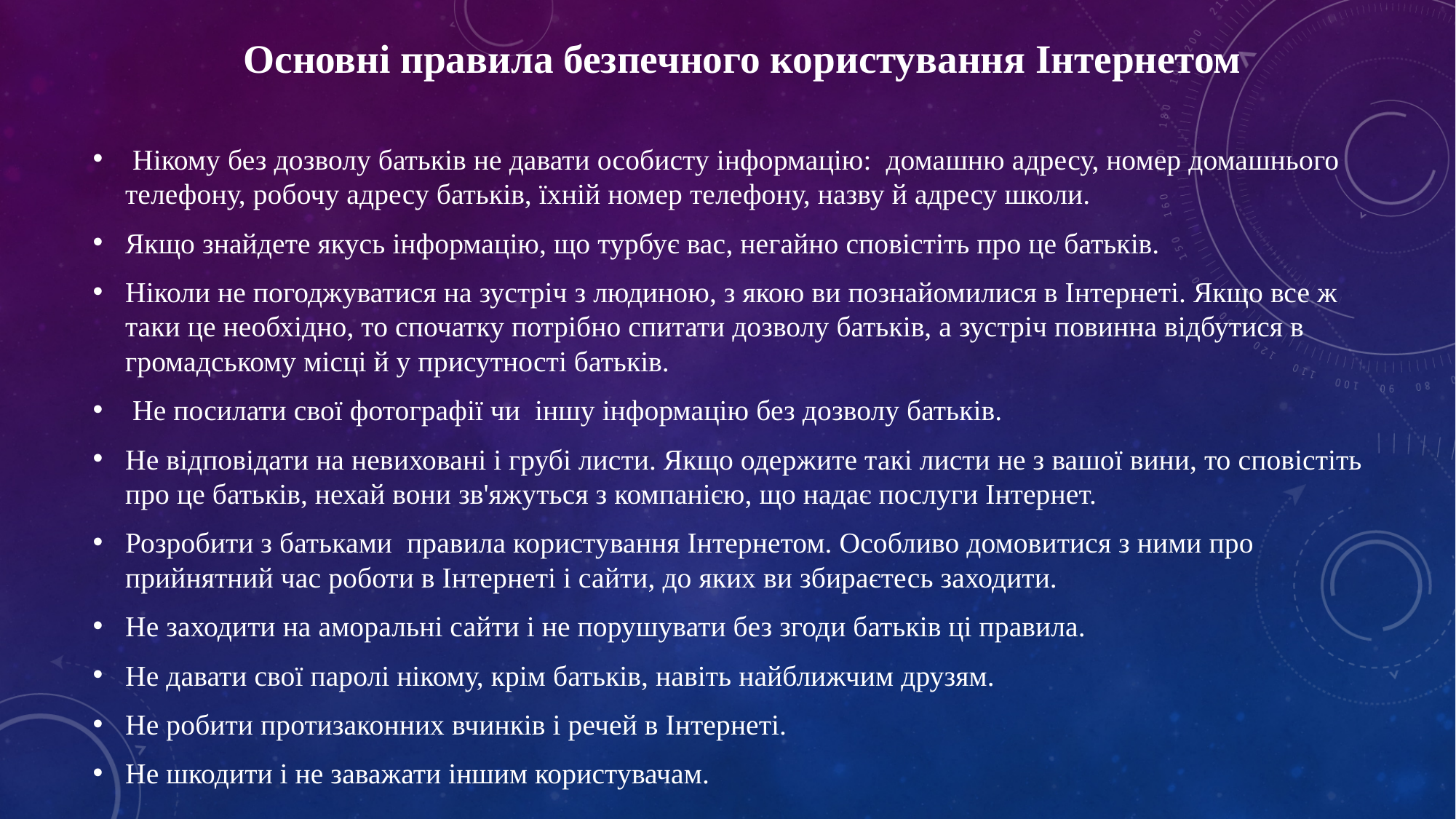

Основні правила безпечного користування Інтернетом

 Нікому без дозволу батьків не давати особисту інформацію:  домашню адресу, номер домашнього телефону, робочу адресу батьків, їхній номер телефону, назву й адресу школи.
Якщо знайдете якусь інформацію, що турбує вас, негайно сповістіть про це батьків.
Ніколи не погоджуватися на зустріч з людиною, з якою ви познайомилися в Інтернеті. Якщо все ж таки це необхідно, то спочатку потрібно спитати дозволу батьків, а зустріч повинна відбутися в громадському місці й у присутності батьків.
 Не посилати свої фотографії чи  іншу інформацію без дозволу батьків.
Не відповідати на невиховані і грубі листи. Якщо одержите такі листи не з вашої вини, то сповістіть про це батьків, нехай вони зв'яжуться з компанією, що надає послуги Інтернет.
Розробити з батьками  правила користування Інтернетом. Особливо домовитися з ними про прийнятний час роботи в Інтернеті і сайти, до яких ви збираєтесь заходити.
Не заходити на аморальні сайти і не порушувати без згоди батьків ці правила.
Не давати свої паролі нікому, крім батьків, навіть найближчим друзям.
Не робити протизаконних вчинків і речей в Інтернеті.
Не шкодити і не заважати іншим користувачам.